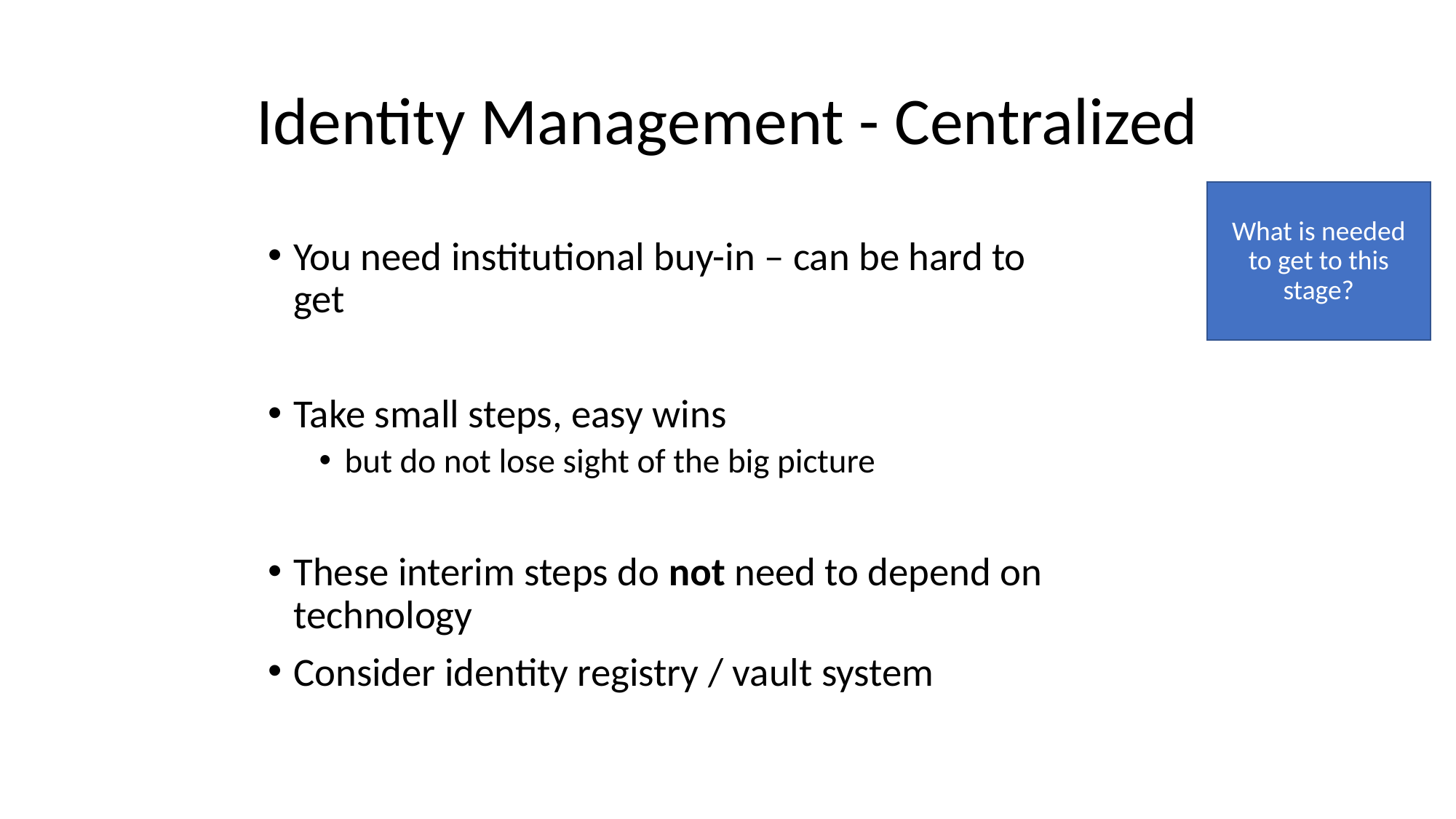

# Identity Management - Centralized
What is needed to get to this stage?
You need institutional buy-in – can be hard to get

Take small steps, easy wins
but do not lose sight of the big picture

These interim steps do not need to depend on technology
Consider identity registry / vault system